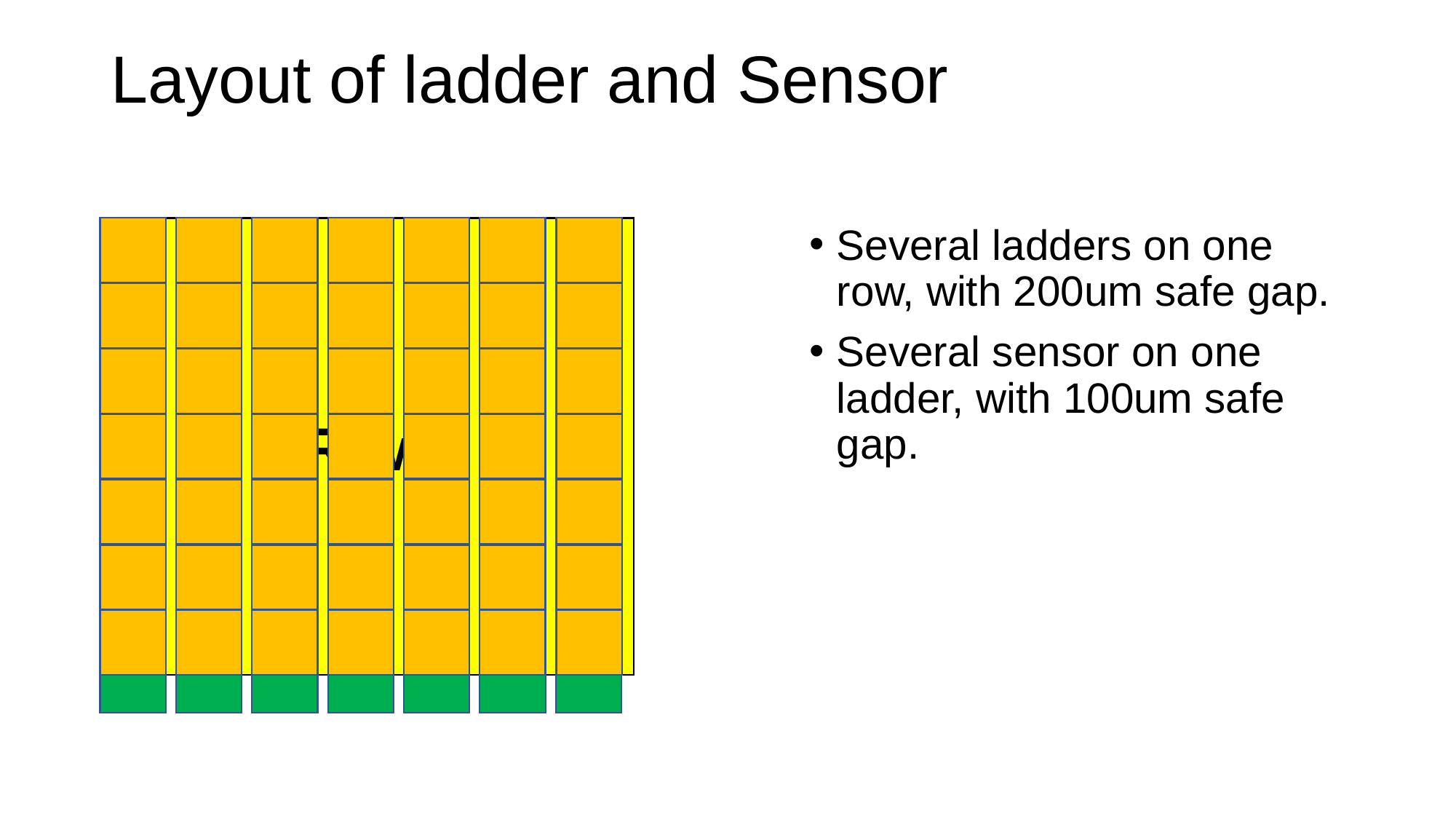

# Layout of ladder and Sensor
Row
Ladder

Ladder

Ladder

Ladder

Ladder

Ladder

Ladder

Several ladders on one row, with 200um safe gap.
Several sensor on one ladder, with 100um safe gap.